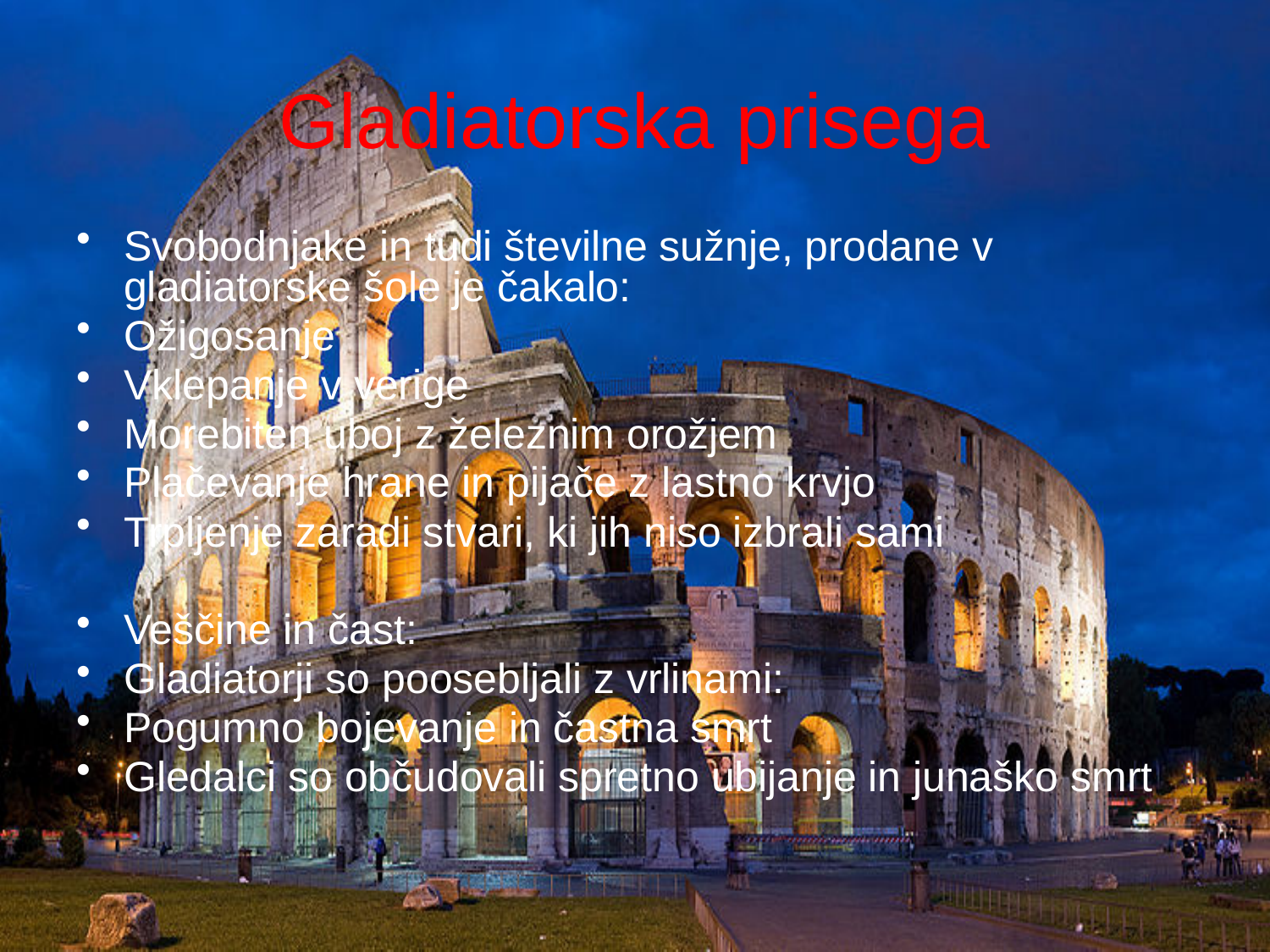

# Gladiatorska prisega
Svobodnjake in tudi številne sužnje, prodane v gladiatorske šole je čakalo:
Ožigosanje
Vklepanje v verige
Morebiten uboj z železnim orožjem
Plačevanje hrane in pijače z lastno krvjo
Trpljenje zaradi stvari, ki jih niso izbrali sami

Veščine in čast:
Gladiatorji so poosebljali z vrlinami:
Pogumno bojevanje in častna smrt
Gledalci so občudovali spretno ubijanje in junaško smrt